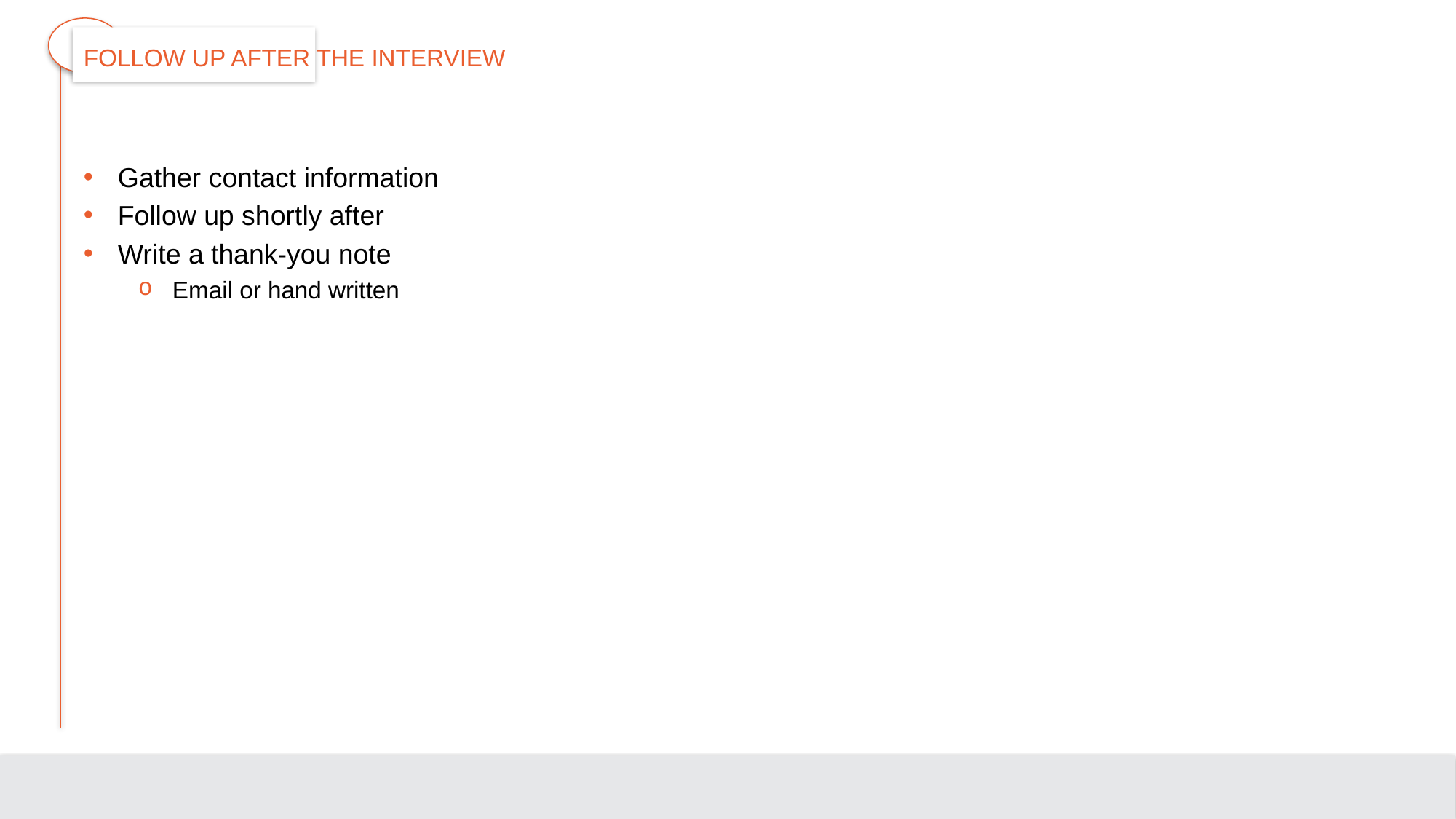

# Follow Up after the Interview
Gather contact information
Follow up shortly after
Write a thank-you note
Email or hand written